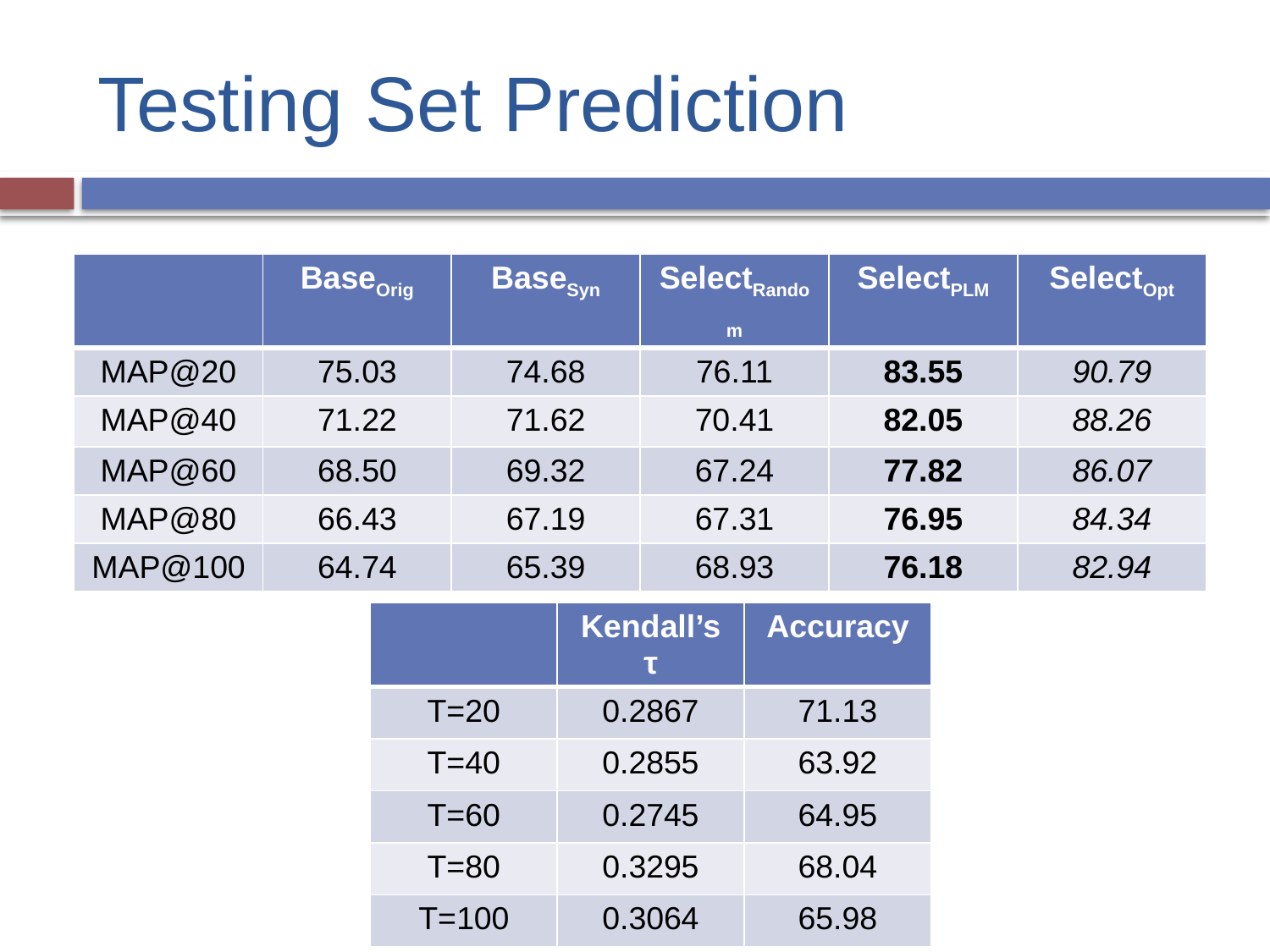

# Testing Set Prediction
|  | BaseOrig | BaseSyn | SelectRandom | SelectPLM | SelectOpt |
| --- | --- | --- | --- | --- | --- |
| MAP@20 | 75.03 | 74.68 | 76.11 | 83.55 | 90.79 |
| MAP@40 | 71.22 | 71.62 | 70.41 | 82.05 | 88.26 |
| MAP@60 | 68.50 | 69.32 | 67.24 | 77.82 | 86.07 |
| MAP@80 | 66.43 | 67.19 | 67.31 | 76.95 | 84.34 |
| MAP@100 | 64.74 | 65.39 | 68.93 | 76.18 | 82.94 |
|  | Kendall’s τ | Accuracy |
| --- | --- | --- |
| T=20 | 0.2867 | 71.13 |
| T=40 | 0.2855 | 63.92 |
| T=60 | 0.2745 | 64.95 |
| T=80 | 0.3295 | 68.04 |
| T=100 | 0.3064 | 65.98 |